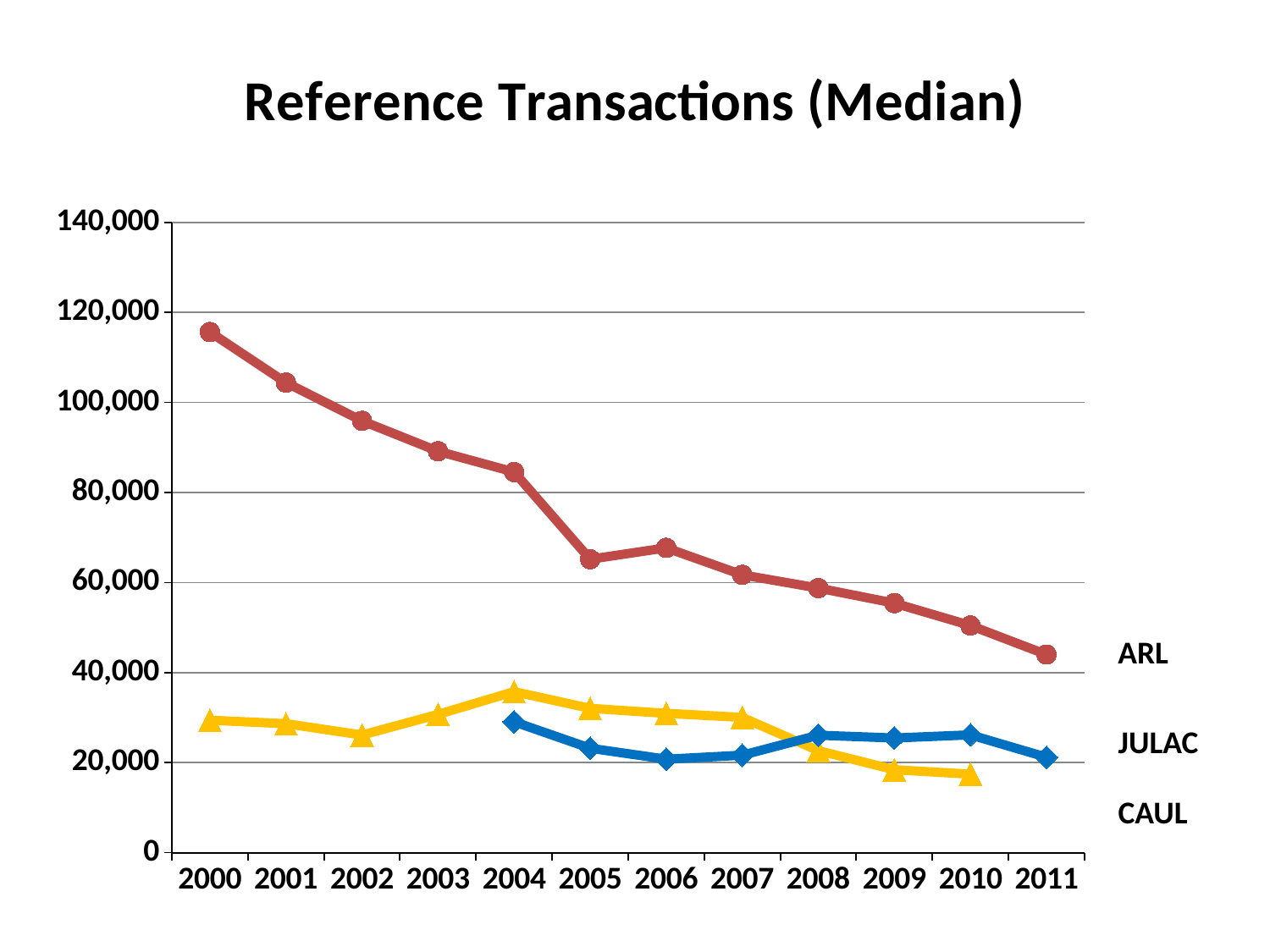

### Chart: Reference Transactions (Median)

| Category | Australia: CAUL (Median) | North America: ARL (Median) | Hong Kong: JULAC (Median) |
|---|---|---|---|
| 2000 | 29410.0 | 115636.0 | None |
| 2001 | 28646.5 | 104409.0 | None |
| 2002 | 26127.0 | 95910.0 | None |
| 2003 | 30705.5 | 89150.0 | None |
| 2004 | 35763.5 | 84546.0 | 29056.0 |
| 2005 | 32045.0 | 65168.0 | 23191.0 |
| 2006 | 30943.0 | 67697.0 | 20762.0 |
| 2007 | 30032.0 | 61703.0 | 21644.0 |
| 2008 | 22660.5 | 58763.0 | 26090.0 |
| 2009 | 18417.0 | 55416.0 | 25466.5 |
| 2010 | 17440.5 | 50447.0 | 26168.0 |
| 2011 | None | 43999.0 | 21194.0 |
ARL
JULAC
CAUL